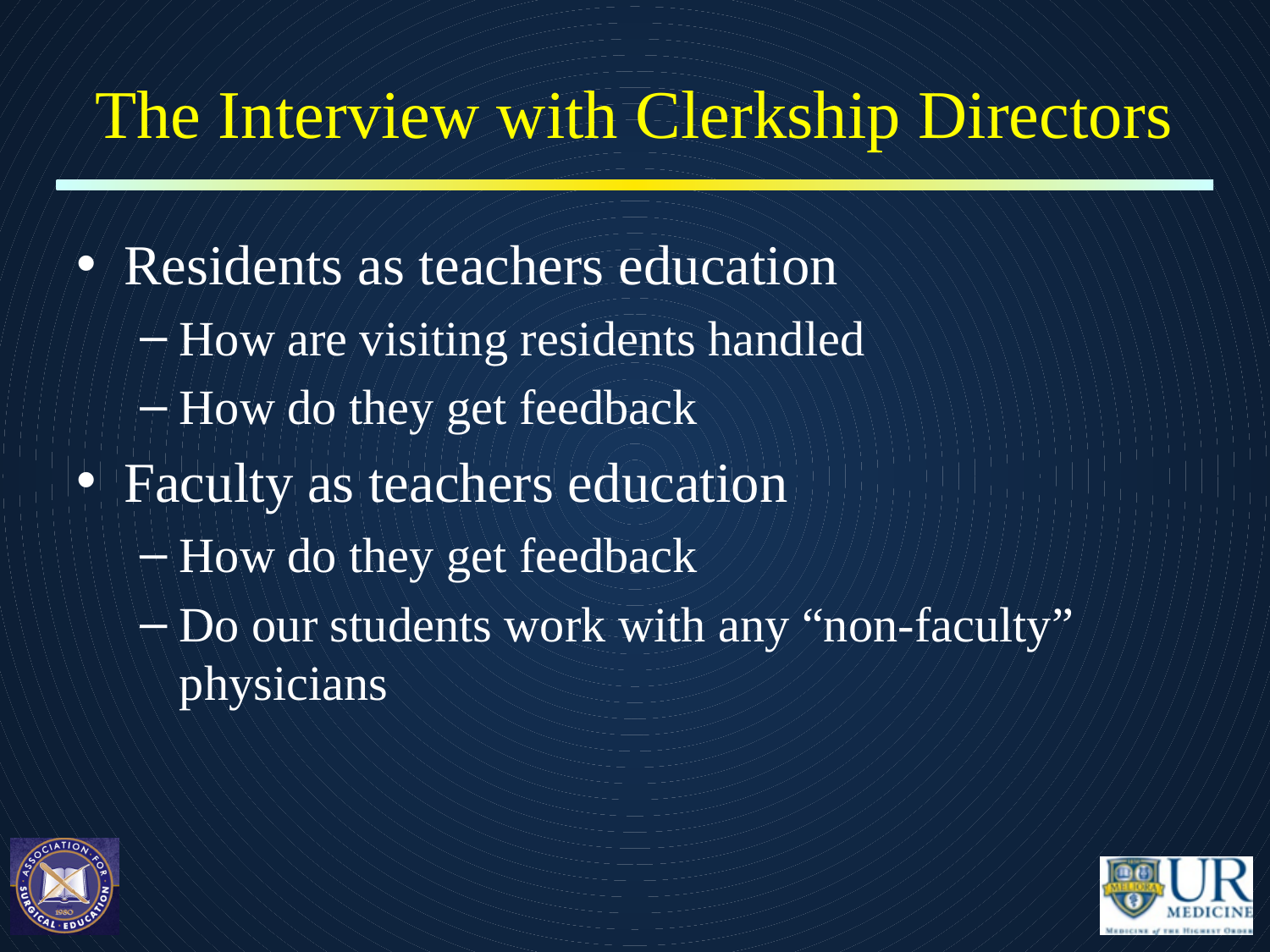

# The Interview with Clerkship Directors
Residents as teachers education
How are visiting residents handled
How do they get feedback
Faculty as teachers education
How do they get feedback
Do our students work with any “non-faculty” physicians